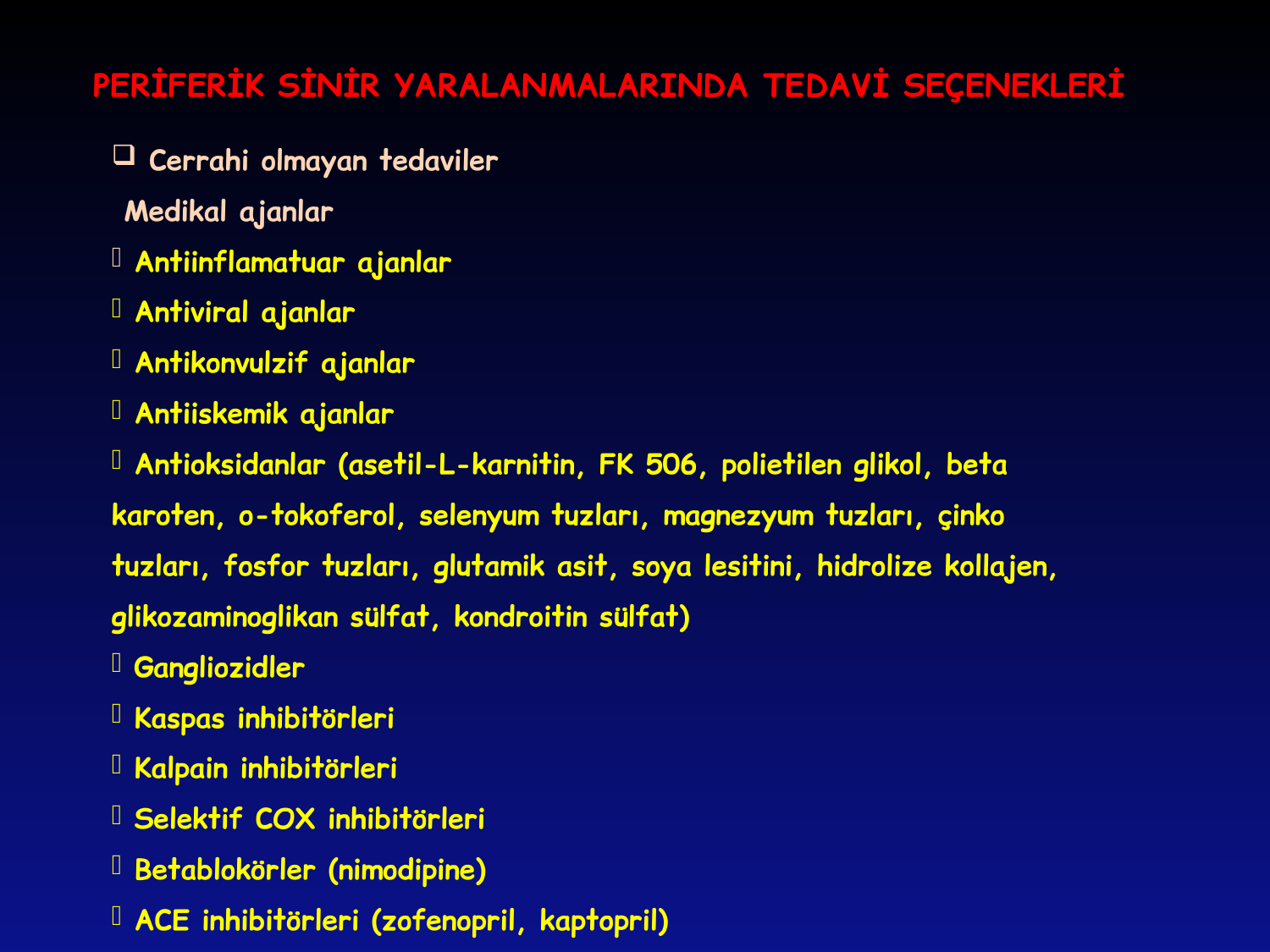

PERİFERİK SİNİR YARALANMALARINDA TEDAVİ SEÇENEKLERİ
 Cerrahi olmayan tedaviler
 Medikal ajanlar
 Antiinflamatuar ajanlar
 Antiviral ajanlar
 Antikonvulzif ajanlar
 Antiiskemik ajanlar
 Antioksidanlar (asetil-L-karnitin, FK 506, polietilen glikol, beta karoten, o-tokoferol, selenyum tuzları, magnezyum tuzları, çinko tuzları, fosfor tuzları, glutamik asit, soya lesitini, hidrolize kollajen, glikozaminoglikan sülfat, kondroitin sülfat)
 Gangliozidler
 Kaspas inhibitörleri
 Kalpain inhibitörleri
 Selektif COX inhibitörleri
 Betablokörler (nimodipine)
 ACE inhibitörleri (zofenopril, kaptopril)